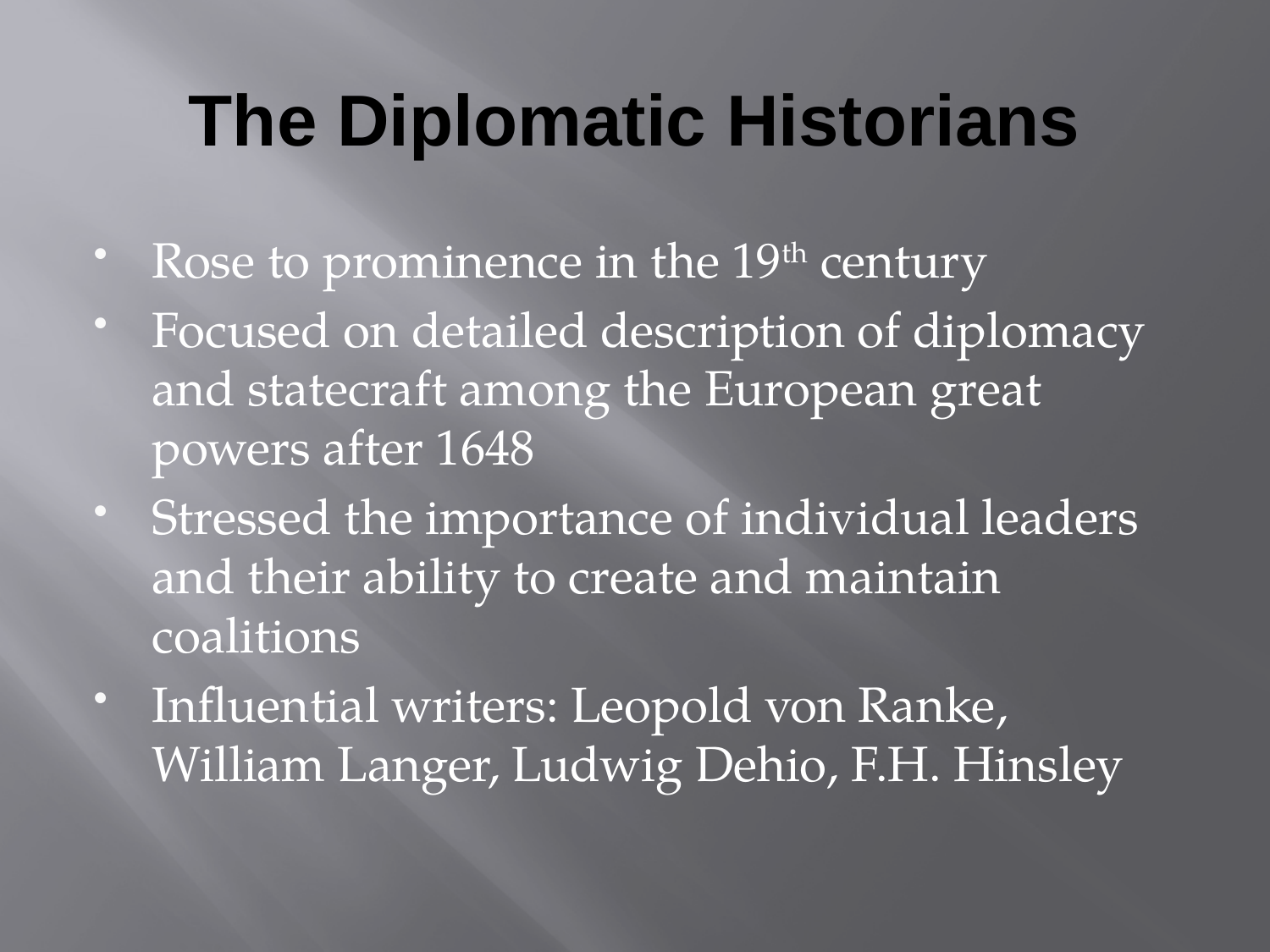

# The Diplomatic Historians
Rose to prominence in the 19th century
Focused on detailed description of diplomacy and statecraft among the European great powers after 1648
Stressed the importance of individual leaders and their ability to create and maintain coalitions
Influential writers: Leopold von Ranke, William Langer, Ludwig Dehio, F.H. Hinsley